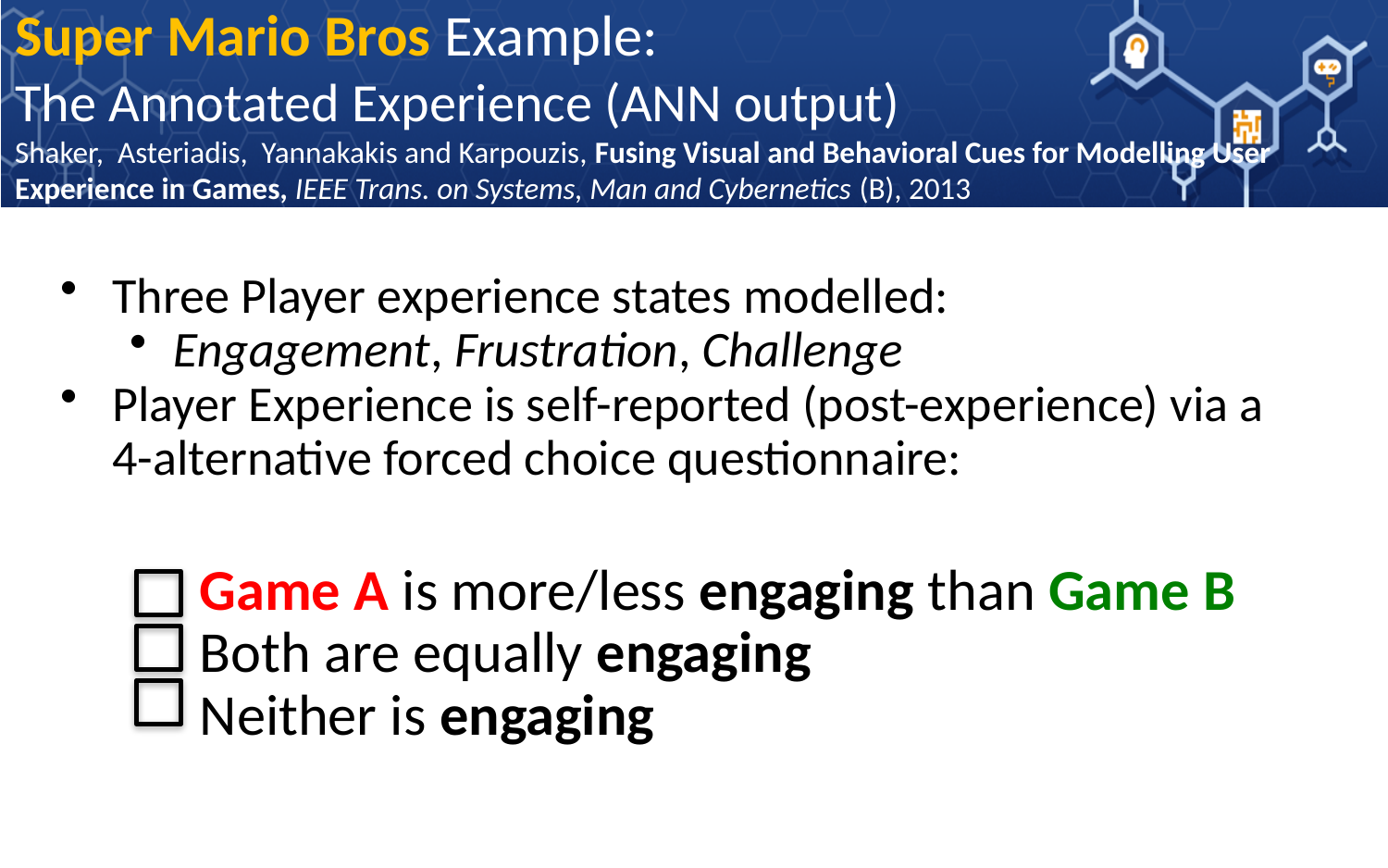

Super Mario Bros Example:
The Annotated Experience (ANN output)
Shaker,  Asteriadis,  Yannakakis and Karpouzis, Fusing Visual and Behavioral Cues for Modelling User Experience in Games, IEEE Trans. on Systems, Man and Cybernetics (B), 2013
Three Player experience states modelled:
Engagement, Frustration, Challenge
Player Experience is self-reported (post-experience) via a 4-alternative forced choice questionnaire:
Game A is more/less engaging than Game B
Both are equally engaging
Neither is engaging